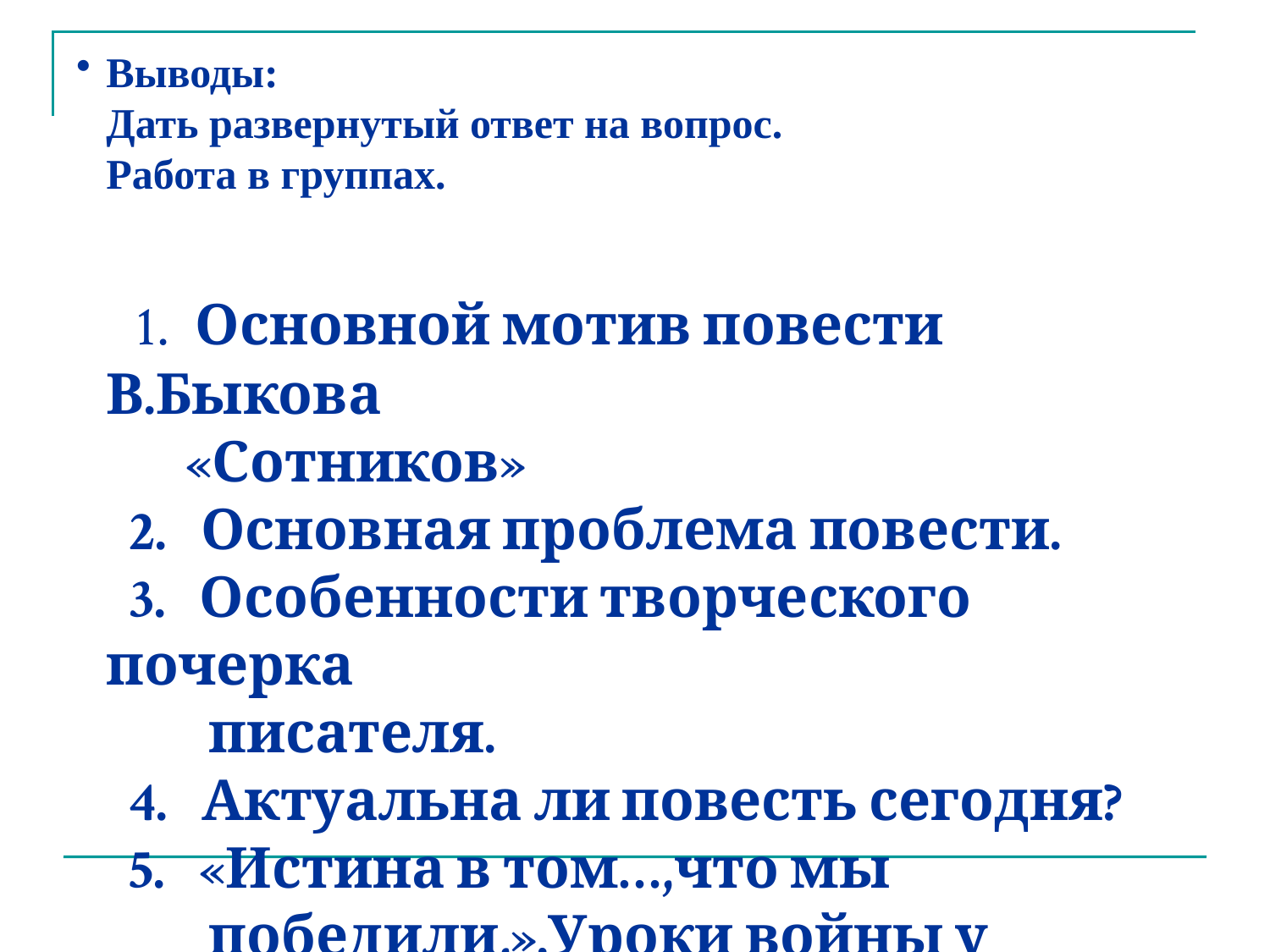

# Выводы: Дать развернутый ответ на вопрос. Работа в группах. 1.  Основной мотив повести В.Быкова «Сотников» 2.   Основная проблема повести. 3.   Особенности творческого почерка писателя. 4.   Актуальна ли повесть сегодня? 5.   «Истина в том…,что мы победили,».Уроки войны у В.Быкова.